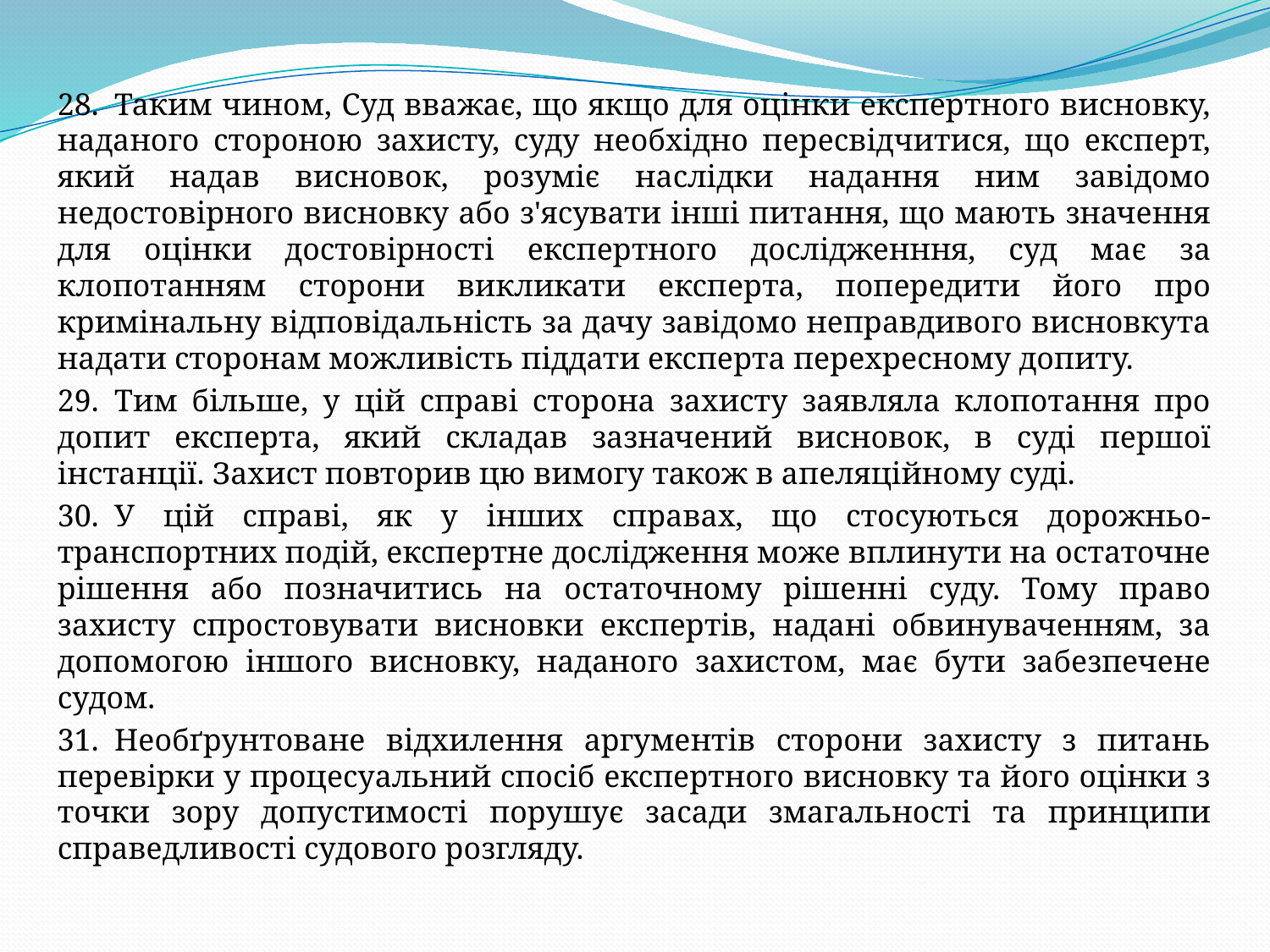

28.  Таким чином, Суд вважає, що якщо для оцінки експертного висновку, наданого стороною захисту, суду необхідно пересвідчитися, що експерт, який надав висновок, розуміє наслідки надання ним завідомо недостовірного висновку або з'ясувати інші питання, що мають значення для оцінки достовірності експертного дослідженння, суд має за клопотанням сторони викликати експерта, попередити його про кримінальну відповідальність за дачу завідомо неправдивого висновкута надати сторонам можливість піддати експерта перехресному допиту.
29.  Тим більше, у цій справі сторона захисту заявляла клопотання про допит експерта, який складав зазначений висновок, в суді першої інстанції. Захист повторив цю вимогу також в апеляційному суді.
30.  У цій справі, як у інших справах, що стосуються дорожньо-транспортних подій, експертне дослідження може вплинути на остаточне рішення або позначитись на остаточному рішенні суду. Тому право захисту спростовувати висновки експертів, надані обвинуваченням, за допомогою іншого висновку, наданого захистом, має бути забезпечене судом.
31.  Необґрунтоване відхилення аргументів сторони захисту з питань перевірки у процесуальний спосіб експертного висновку та його оцінки з точки зору допустимості порушує засади змагальності та принципи справедливості судового розгляду.